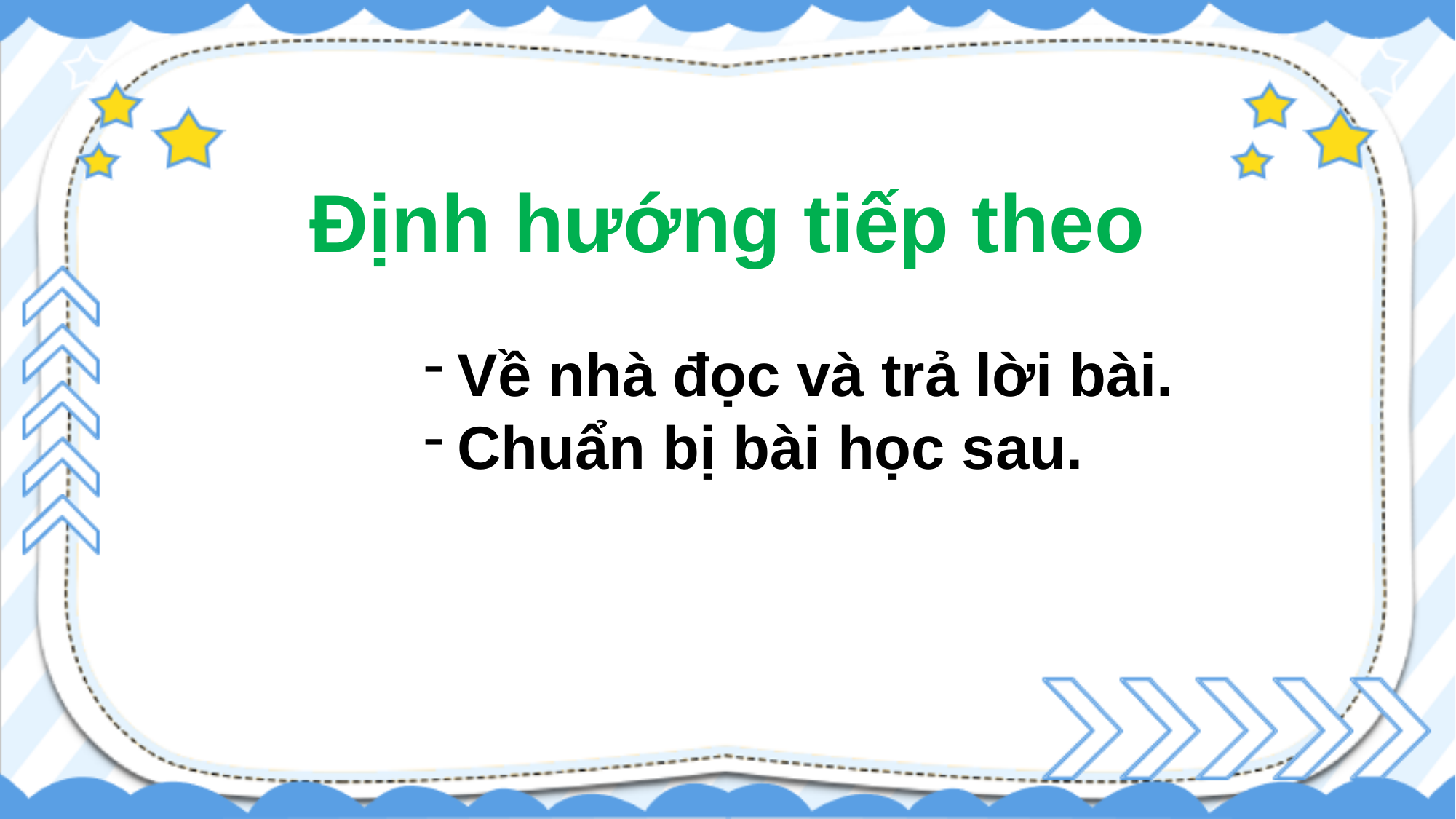

Định hướng tiếp theo
Về nhà đọc và trả lời bài.
Chuẩn bị bài học sau.